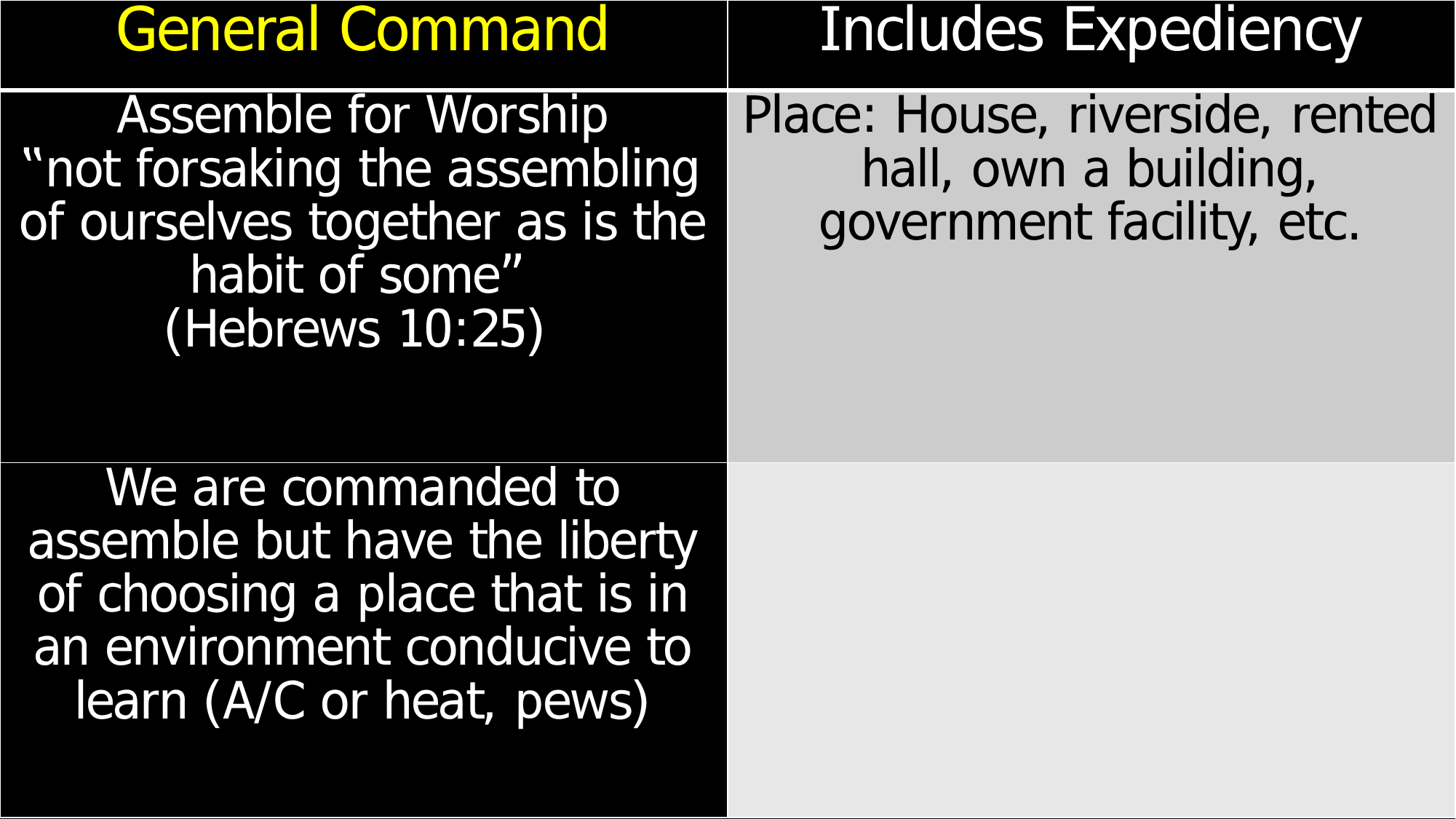

| General Command | Includes Expediency |
| --- | --- |
| Assemble for Worship “not forsaking the assembling of ourselves together as is the habit of some” (Hebrews 10:25) | Place: House, riverside, rented hall, own a building, government facility, etc. |
| We are commanded to assemble but have the liberty of choosing a place that is in an environment conducive to learn (A/C or heat, pews) |  |